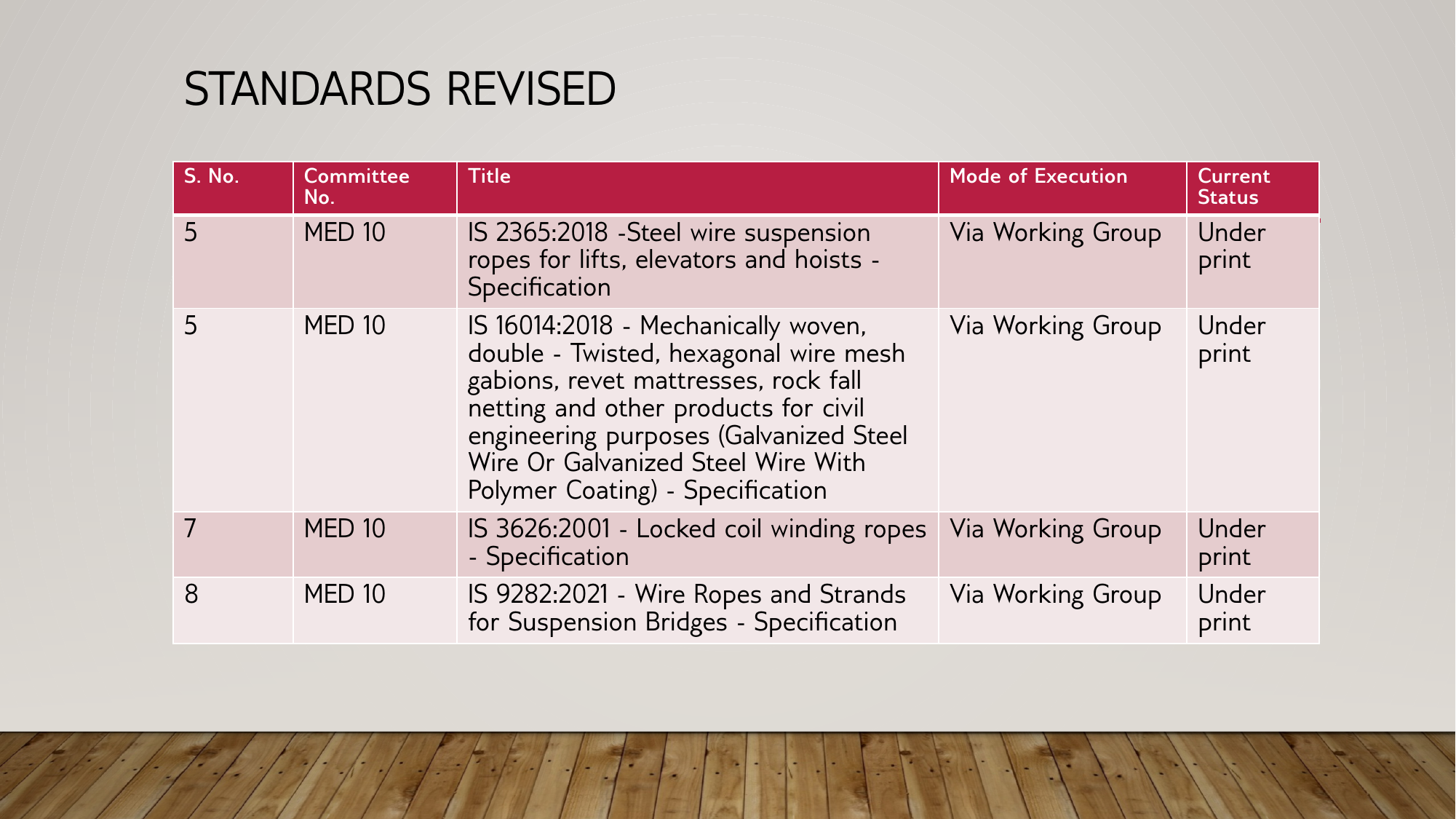

# Standards revised
| S. No. | Committee No. | Title | Mode of Execution | Current Status |
| --- | --- | --- | --- | --- |
| 5 | MED 10 | IS 2365:2018 -Steel wire suspension ropes for lifts, elevators and hoists - Specification | Via Working Group | Under print |
| 5 | MED 10 | IS 16014:2018 - Mechanically woven, double - Twisted, hexagonal wire mesh gabions, revet mattresses, rock fall netting and other products for civil engineering purposes (Galvanized Steel Wire Or Galvanized Steel Wire With Polymer Coating) - Specification | Via Working Group | Under print |
| 7 | MED 10 | IS 3626:2001 - Locked coil winding ropes - Specification | Via Working Group | Under print |
| 8 | MED 10 | IS 9282:2021 - Wire Ropes and Strands for Suspension Bridges - Specification | Via Working Group | Under print |